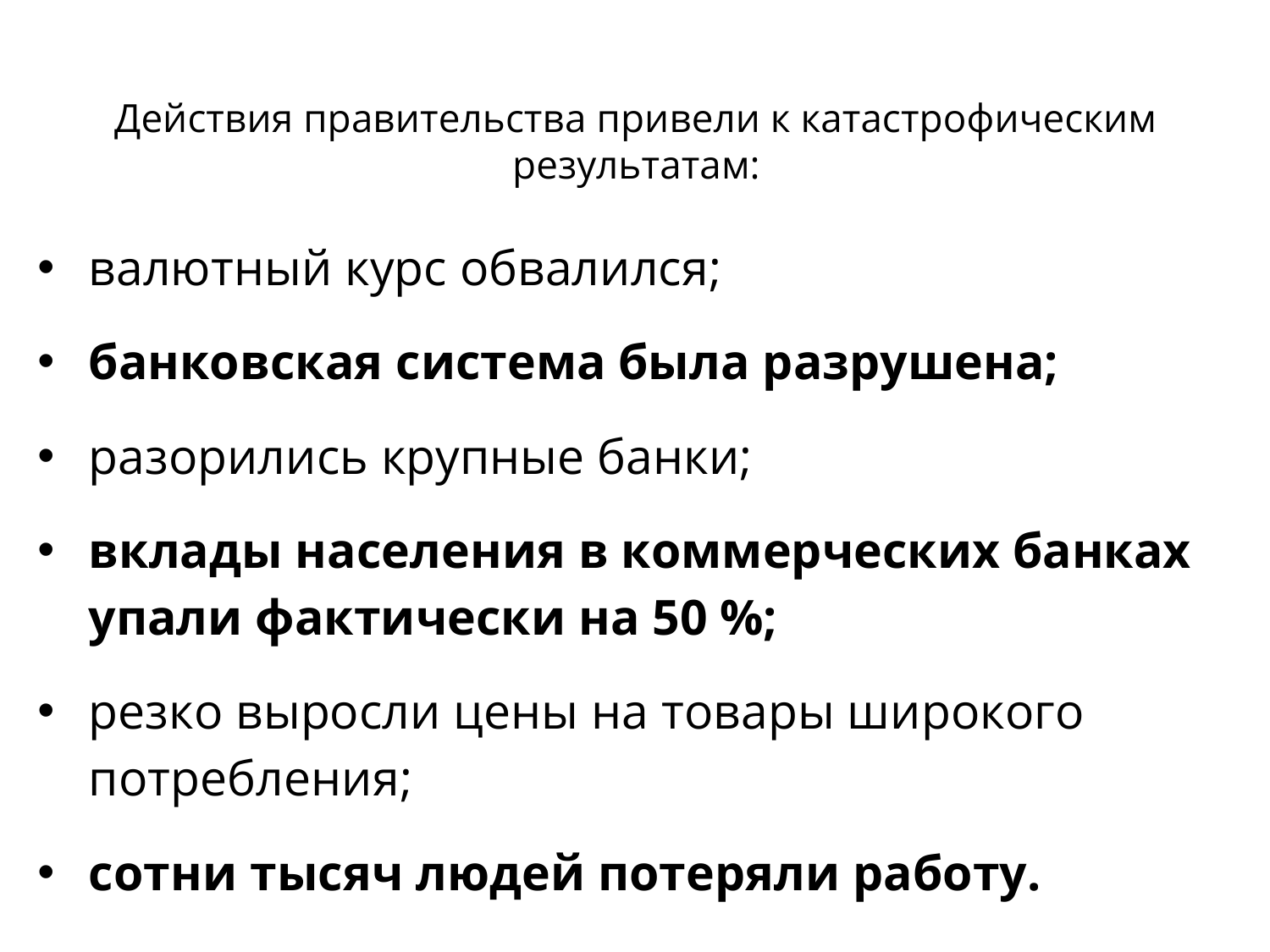

# Действия правительства привели к катастрофическим результатам:
валютный курс обвалился;
банковская система была разрушена;
разорились крупные банки;
вклады населения в коммерческих банках упали фактически на 50 %;
резко выросли цены на товары широкого потребления;
сотни тысяч людей потеряли работу.